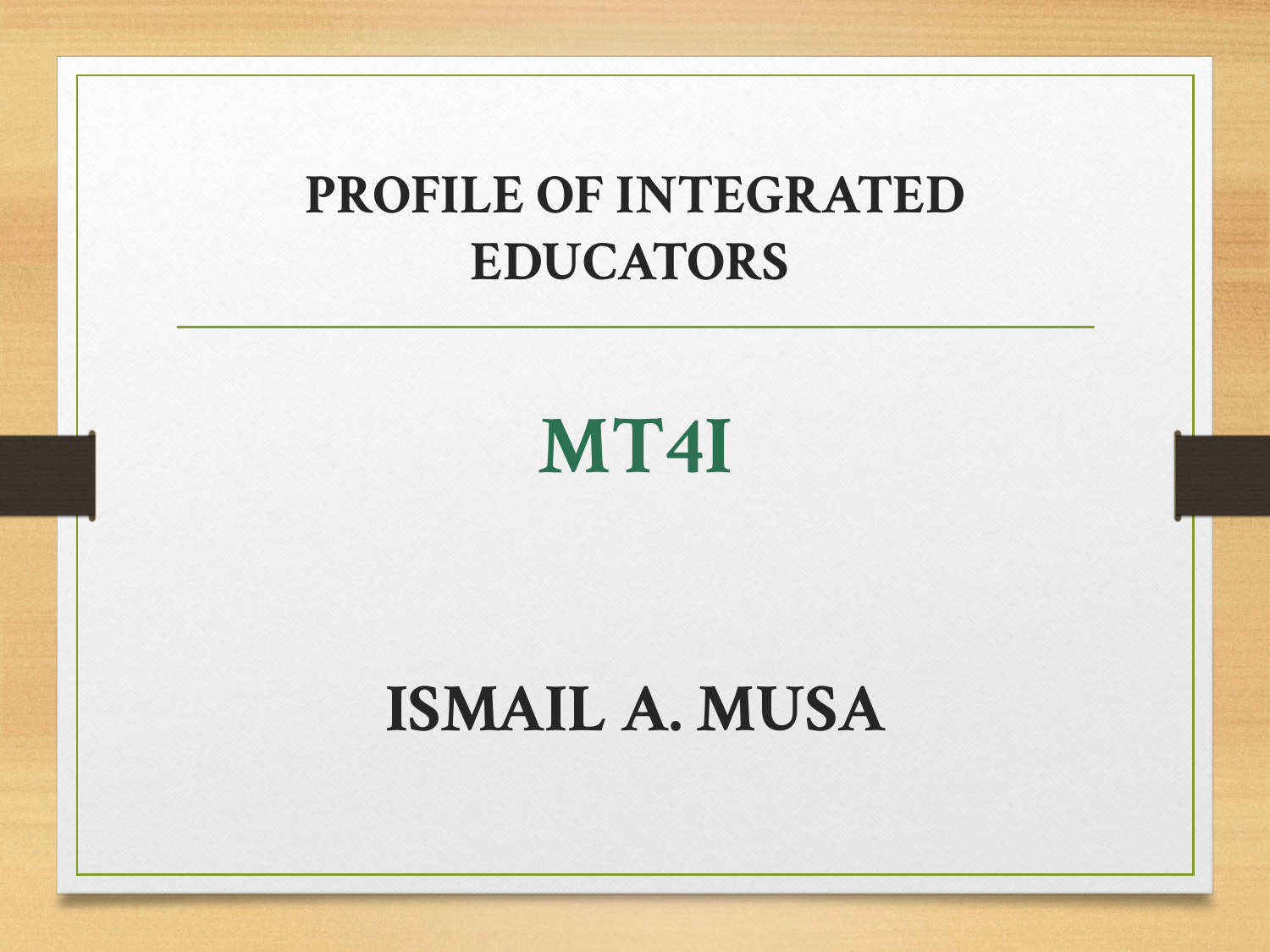

# PROFILE OF INTEGRATED EDUCATORS MT4I

ISMAIL A. MUSA